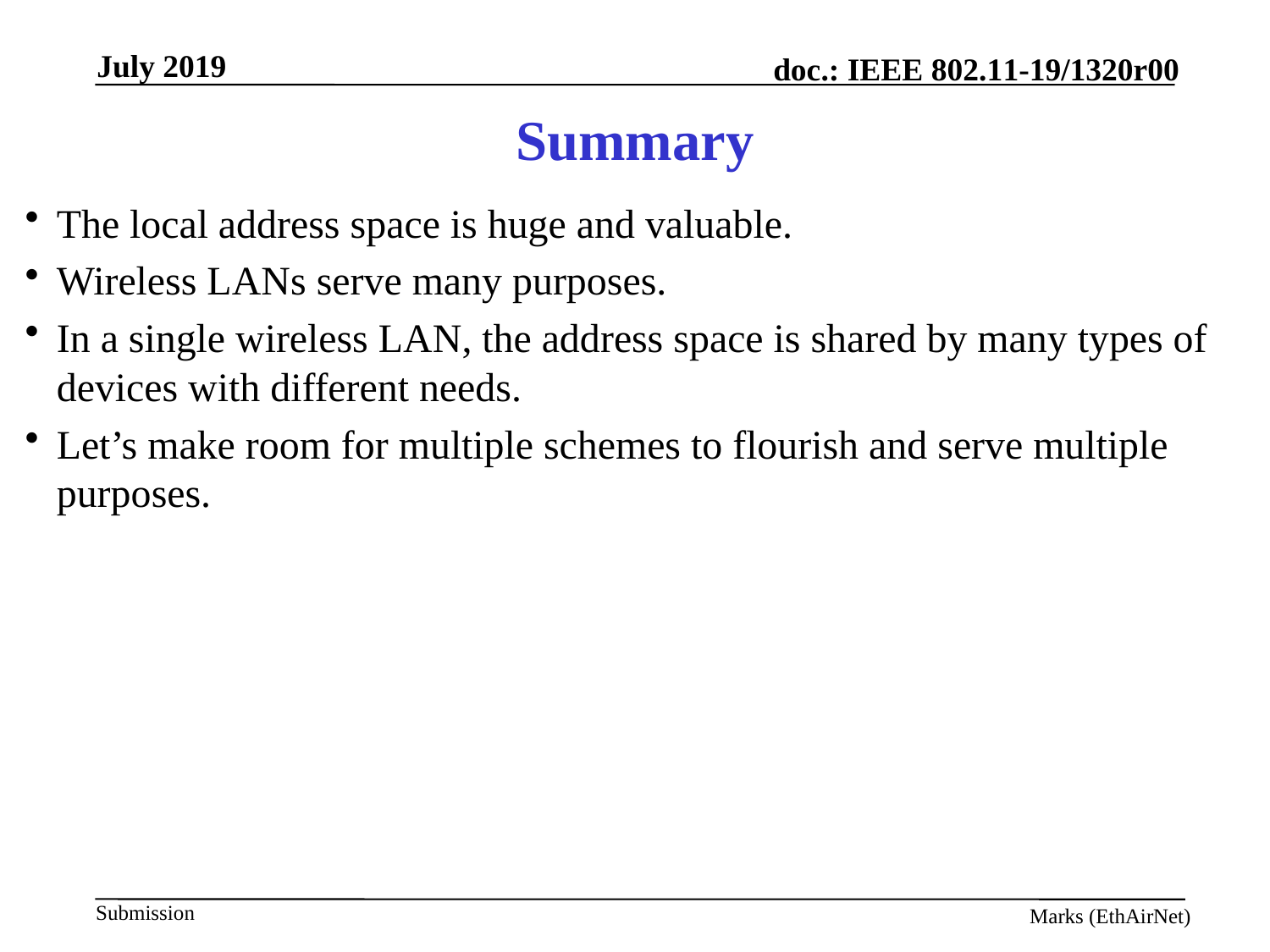

# Summary
The local address space is huge and valuable.
Wireless LANs serve many purposes.
In a single wireless LAN, the address space is shared by many types of devices with different needs.
Let’s make room for multiple schemes to flourish and serve multiple purposes.